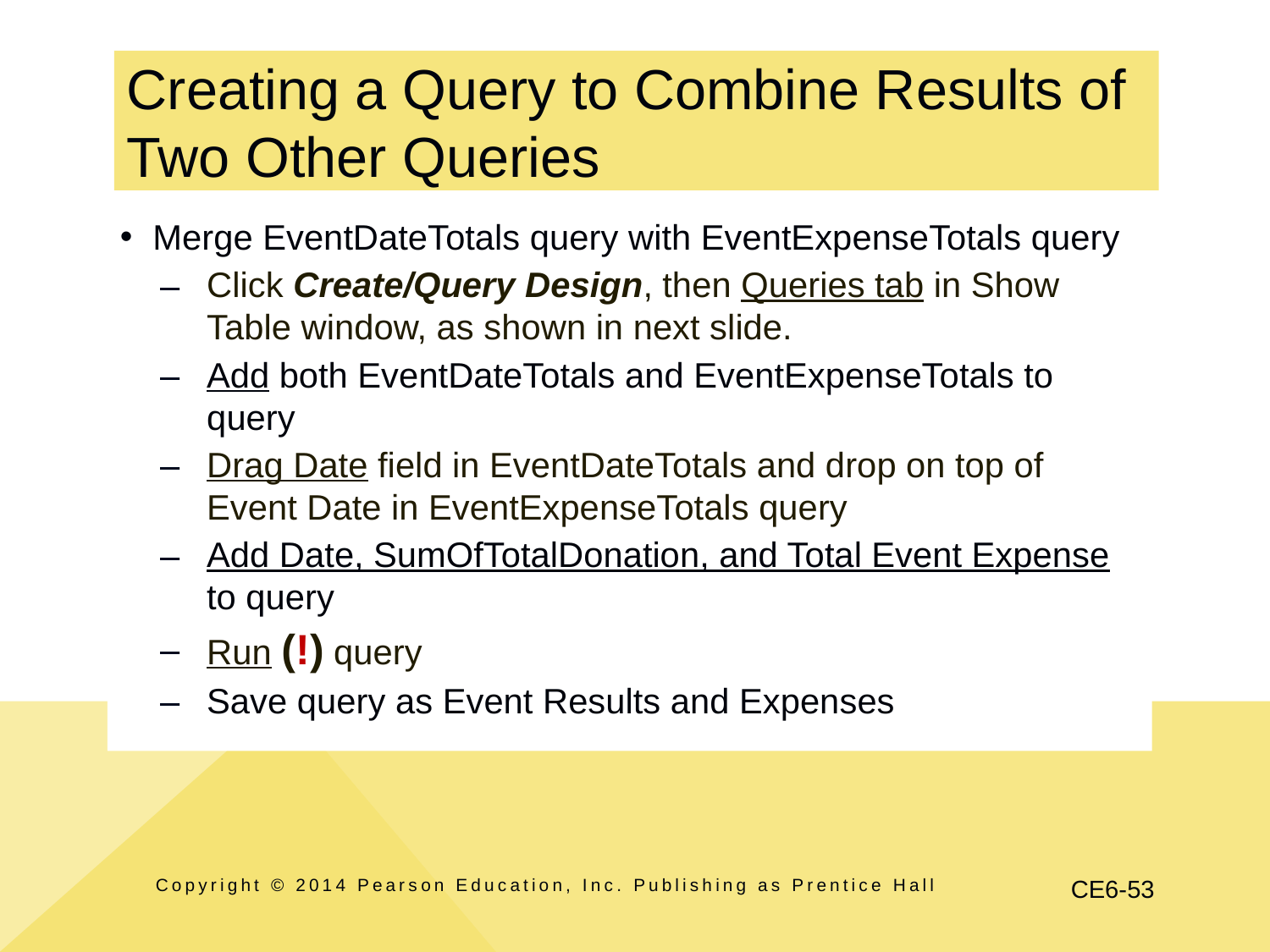

# Creating a Query to Combine Results of Two Other Queries
Merge EventDateTotals query with EventExpenseTotals query
Click Create/Query Design, then Queries tab in Show Table window, as shown in next slide.
Add both EventDateTotals and EventExpenseTotals to query
Drag Date field in EventDateTotals and drop on top of Event Date in EventExpenseTotals query
Add Date, SumOfTotalDonation, and Total Event Expense to query
Run (!) query
Save query as Event Results and Expenses
Copyright © 2014 Pearson Education, Inc. Publishing as Prentice Hall